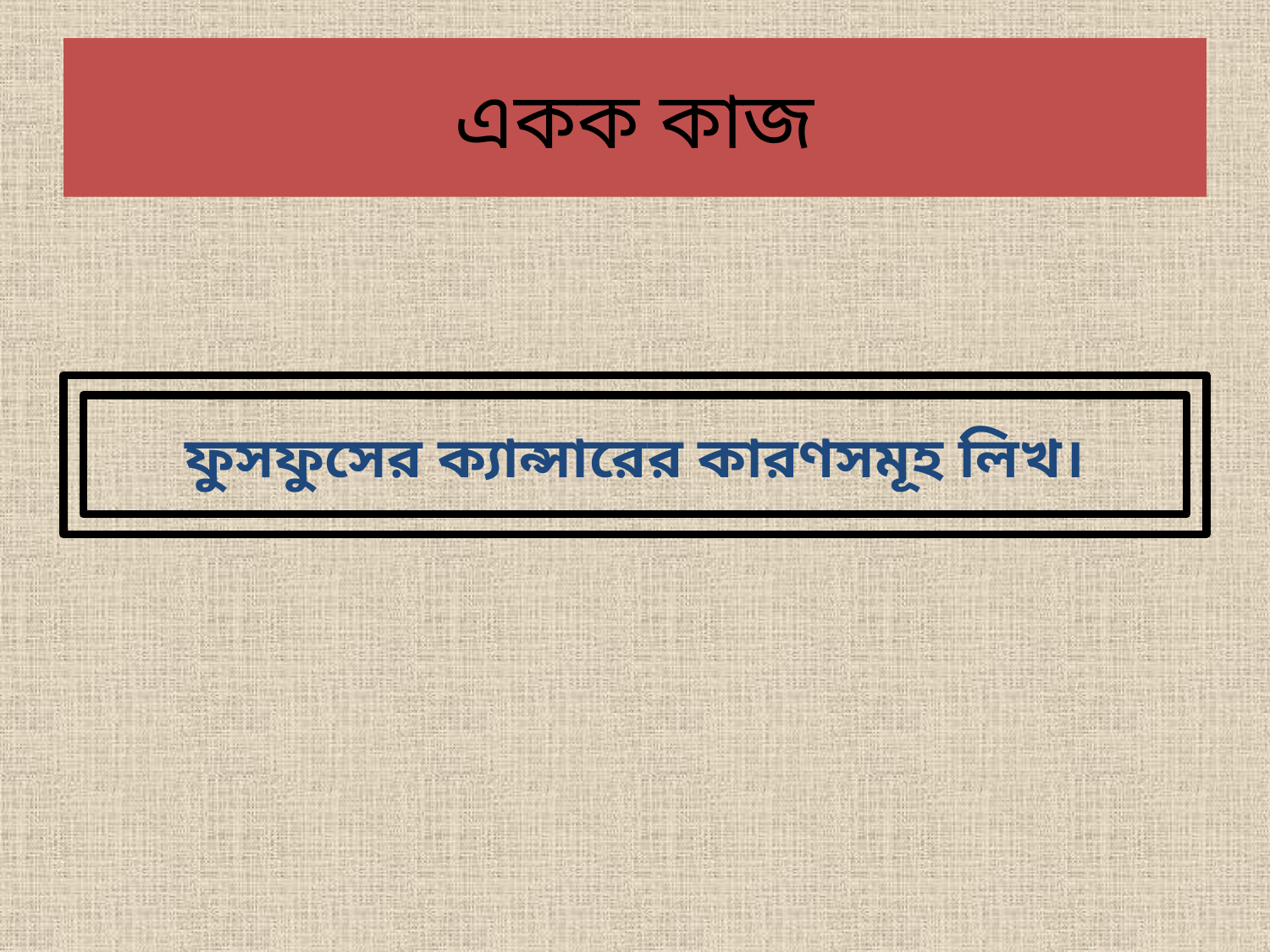

# একক কাজ
ফুসফুসের ক্যান্সারের কারণসমূহ লিখ।